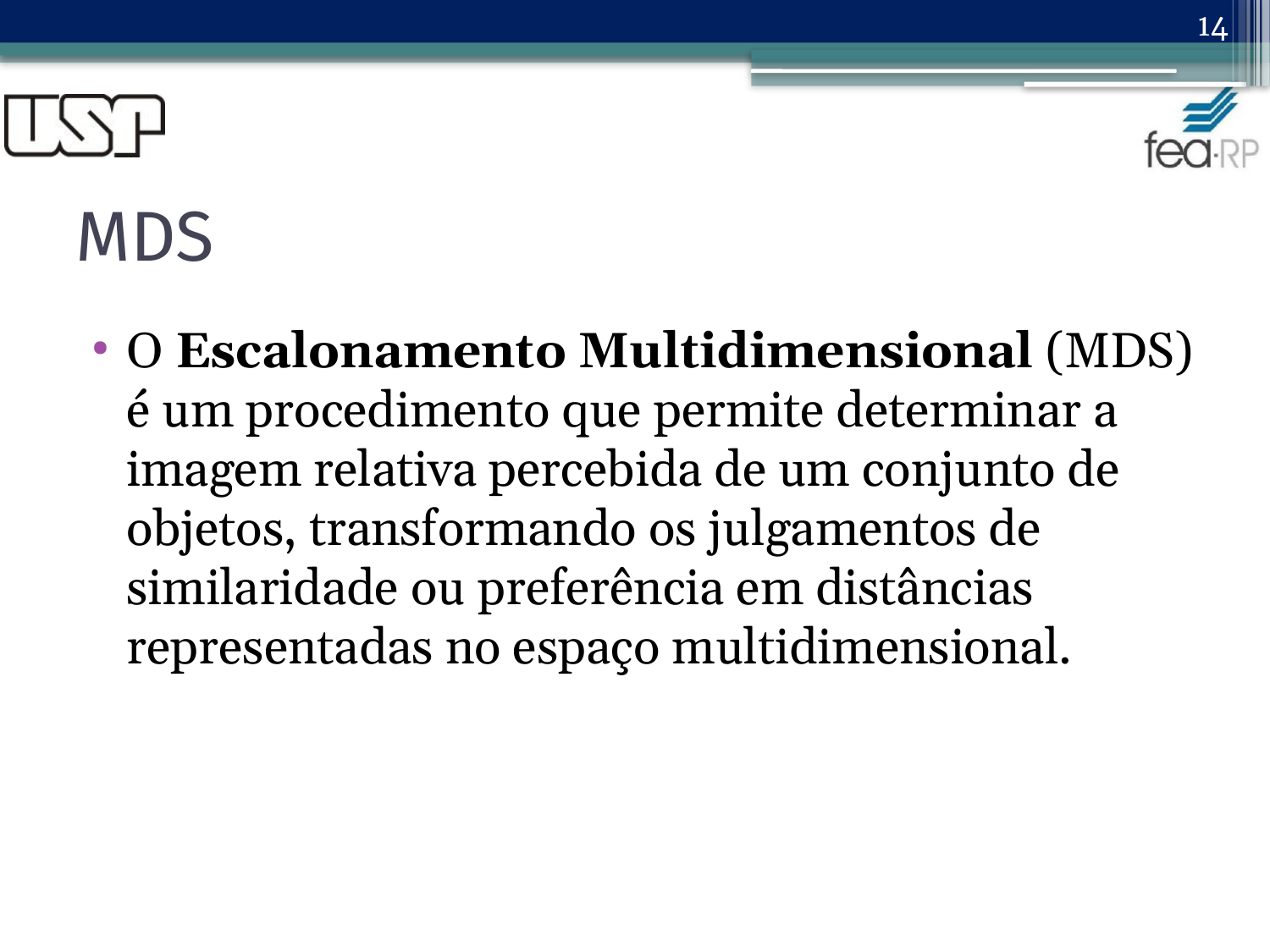

14
# MDS
O Escalonamento Multidimensional (MDS) é um procedimento que permite determinar a imagem relativa percebida de um conjunto de objetos, transformando os julgamentos de similaridade ou preferência em distâncias representadas no espaço multidimensional.